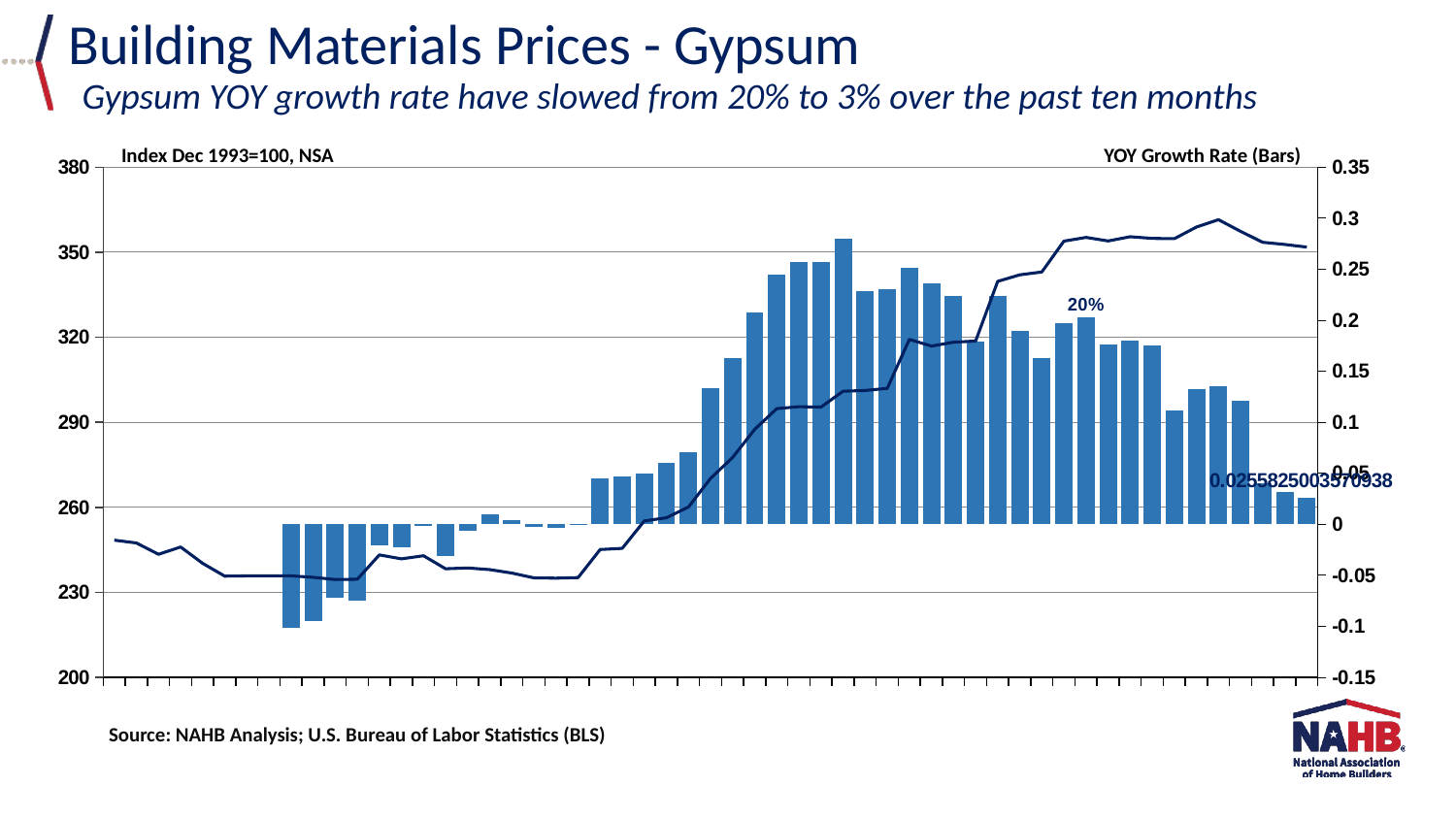

Building Materials Prices - Gypsum
 Gypsum YOY growth rate have slowed from 20% to 3% over the past ten months

### Chart

| Category |  |  Gypsum  |
|---|---|---|
| 43496 | None | 248.4 |
| 43524 | None | 247.4 |
| 43555 | None | 243.4 |
| 43585 | None | 246.0 |
| 43616 | None | 240.2 |
| 43646 | None | 235.7 |
| 43677 | None | 235.8 |
| 43708 | None | 235.8 |
| 43738 | -0.1010293556995806 | 235.8 |
| 43769 | -0.09499999999999997 | 235.3 |
| 43799 | -0.07238924050632911 | 234.5 |
| 43830 | -0.07528577059519115 | 234.6 |
| 43861 | -0.02093397745571668 | 243.2 |
| 43890 | -0.022635408245755828 | 241.8 |
| 43921 | -0.0020542317173377622 | 242.9 |
| 43951 | -0.031300813008130035 | 238.3 |
| 43982 | -0.006661115736885881 | 238.6 |
| 44012 | 0.009758167161646236 | 238.0 |
| 44043 | 0.004240882103477617 | 236.8 |
| 44074 | -0.002968617472434376 | 235.1 |
| 44104 | -0.003392705682782049 | 235.0 |
| 44135 | -0.00042498937526569414 | 235.2 |
| 44165 | 0.04520255863539435 | 245.1 |
| 44196 | 0.04646206308610412 | 245.5 |
| 44227 | 0.049342105263157965 | 255.2 |
| 44255 | 0.05996691480562455 | 256.3 |
| 44286 | 0.0708110333470564 | 260.1 |
| 44316 | 0.13386487620646226 | 270.2 |
| 44347 | 0.16345347862531456 | 277.6 |
| 44377 | 0.20798319327731085 | 287.5 |
| 44408 | 0.24515202702702688 | 294.852 |
| 44439 | 0.2569800085070184 | 295.516 |
| 44469 | 0.25689361702127655 | 295.37 |
| 44500 | 0.2796258503401361 | 300.968 |
| 44530 | 0.22904528763769894 | 301.239 |
| 44561 | 0.23009368635437877 | 301.988 |
| 44592 | 0.25099529780564267 | 319.254 |
| 44620 | 0.23642606320717907 | 316.896 |
| 44651 | 0.22359861591695473 | 318.258 |
| 44681 | 0.17944485566247215 | 318.686 |
| 44712 | 0.22383285302593636 | 339.736 |
| 44742 | 0.18967304347826097 | 342.031 |
| 44773 | 0.1634548858410323 | 343.047 |
| 44804 | 0.19766104034976095 | 353.928 |
| 44834 | 0.20271523851440554 | 355.246 |
| 44865 | 0.17615161744770202 | 353.984 |
| 44895 | 0.1800663260733173 | 355.482 |
| 44926 | 0.17522219425937458 | 354.903 |
| 44957 | 0.11131575485350198 | 354.792 |
| 44985 | 0.132576618196506 | 358.909 |
| 45016 | 0.13581433930961695 | 361.482 |
| 45046 | 0.12142359563959526 | 357.382 |
| 45077 | 0.04060505804507031 | 353.531 |
| 45107 | 0.0313743491087064 | 352.762 |
| 45138 | 0.02558250035709375 | 351.823 |
Index Dec 1993=100, NSA
YOY Growth Rate (Bars)
Source: NAHB Analysis; U.S. Bureau of Labor Statistics (BLS)